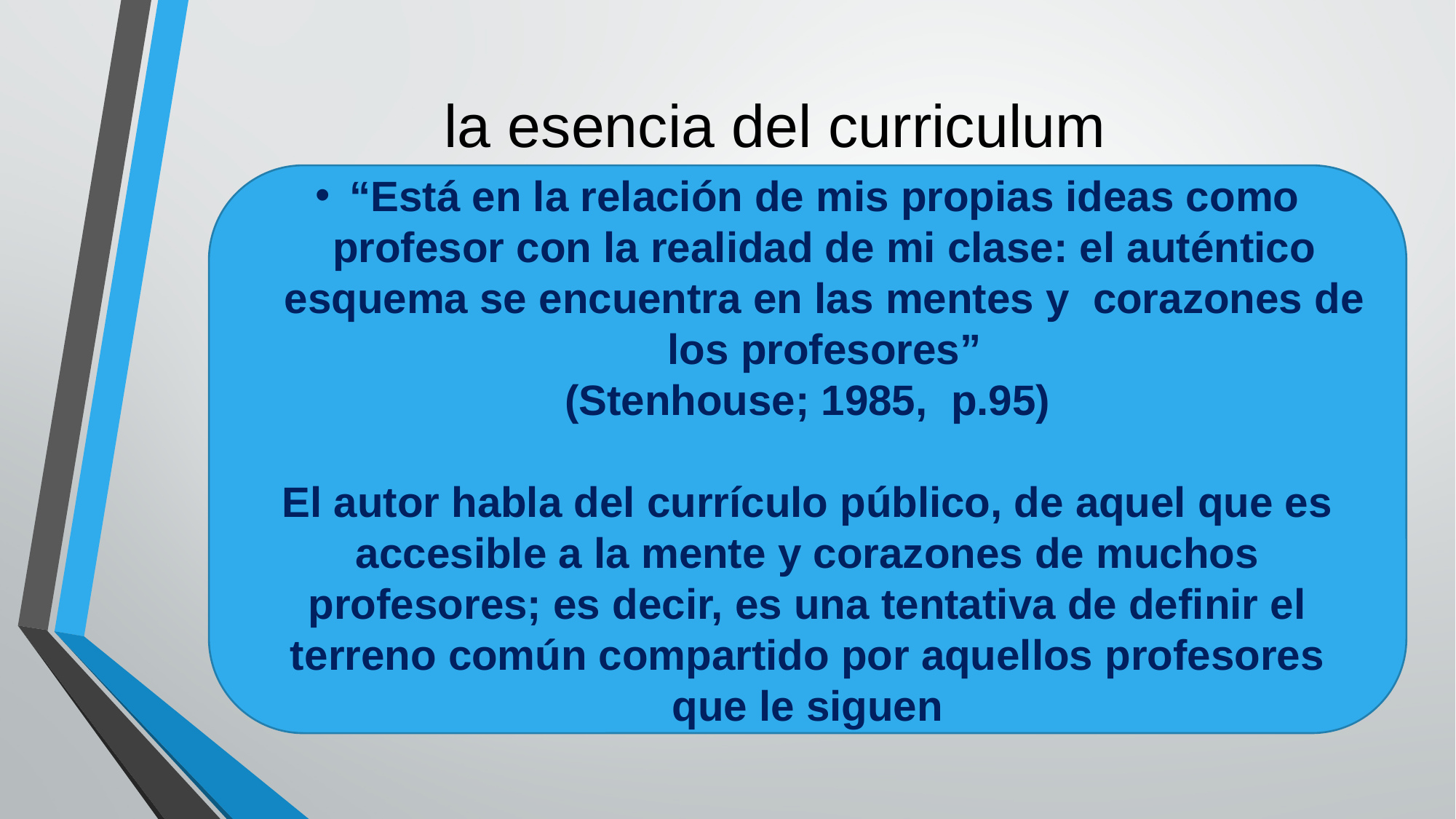

# la esencia del curriculum
“Está en la relación de mis propias ideas como profesor con la realidad de mi clase: el auténtico esquema se encuentra en las mentes y  corazones de los profesores”
(Stenhouse; 1985,  p.95)

El autor habla del currículo público, de aquel que es accesible a la mente y corazones de muchos profesores; es decir, es una tentativa de definir el terreno común compartido por aquellos profesores que le siguen